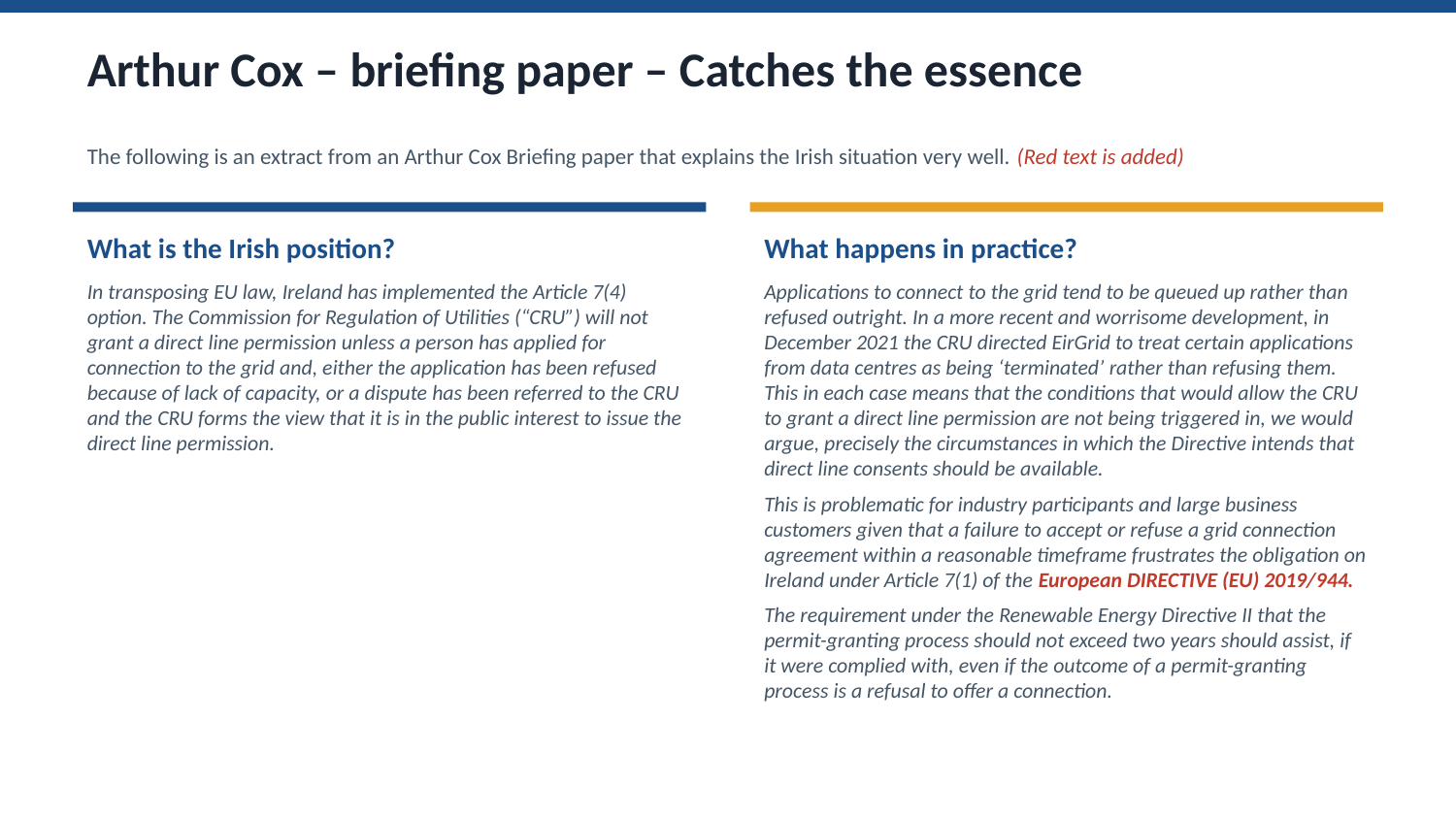

Arthur Cox – briefing paper – Catches the essence
The following is an extract from an Arthur Cox Briefing paper that explains the Irish situation very well. (Red text is added)

What is the Irish position?
In transposing EU law, Ireland has implemented the Article 7(4) option. The Commission for Regulation of Utilities (“CRU”) will not grant a direct line permission unless a person has applied for connection to the grid and, either the application has been refused because of lack of capacity, or a dispute has been referred to the CRU and the CRU forms the view that it is in the public interest to issue the direct line permission.
What happens in practice?
Applications to connect to the grid tend to be queued up rather than refused outright. In a more recent and worrisome development, in December 2021 the CRU directed EirGrid to treat certain applications from data centres as being ‘terminated’ rather than refusing them. This in each case means that the conditions that would allow the CRU to grant a direct line permission are not being triggered in, we would argue, precisely the circumstances in which the Directive intends that direct line consents should be available.
This is problematic for industry participants and large business customers given that a failure to accept or refuse a grid connection agreement within a reasonable timeframe frustrates the obligation on Ireland under Article 7(1) of the European DIRECTIVE (EU) 2019/944.
The requirement under the Renewable Energy Directive II that the permit-granting process should not exceed two years should assist, if it were complied with, even if the outcome of a permit-granting process is a refusal to offer a connection.